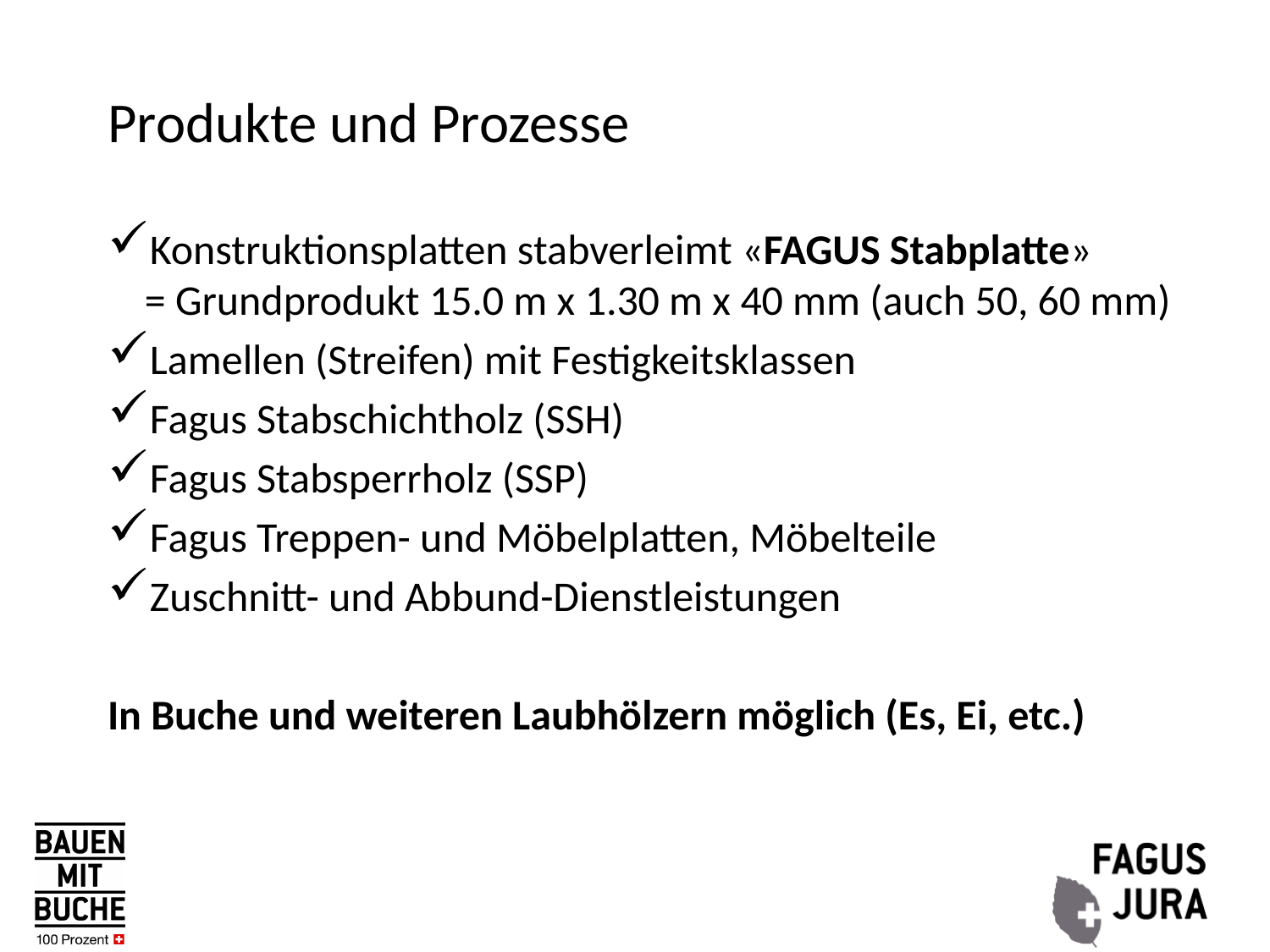

# Produkte und Prozesse
Konstruktionsplatten stabverleimt «FAGUS Stabplatte»
= Grundprodukt 15.0 m x 1.30 m x 40 mm (auch 50, 60 mm)
Lamellen (Streifen) mit Festigkeitsklassen
Fagus Stabschichtholz (SSH)
Fagus Stabsperrholz (SSP)
Fagus Treppen- und Möbelplatten, Möbelteile
Zuschnitt- und Abbund-Dienstleistungen

In Buche und weiteren Laubhölzern möglich (Es, Ei, etc.)